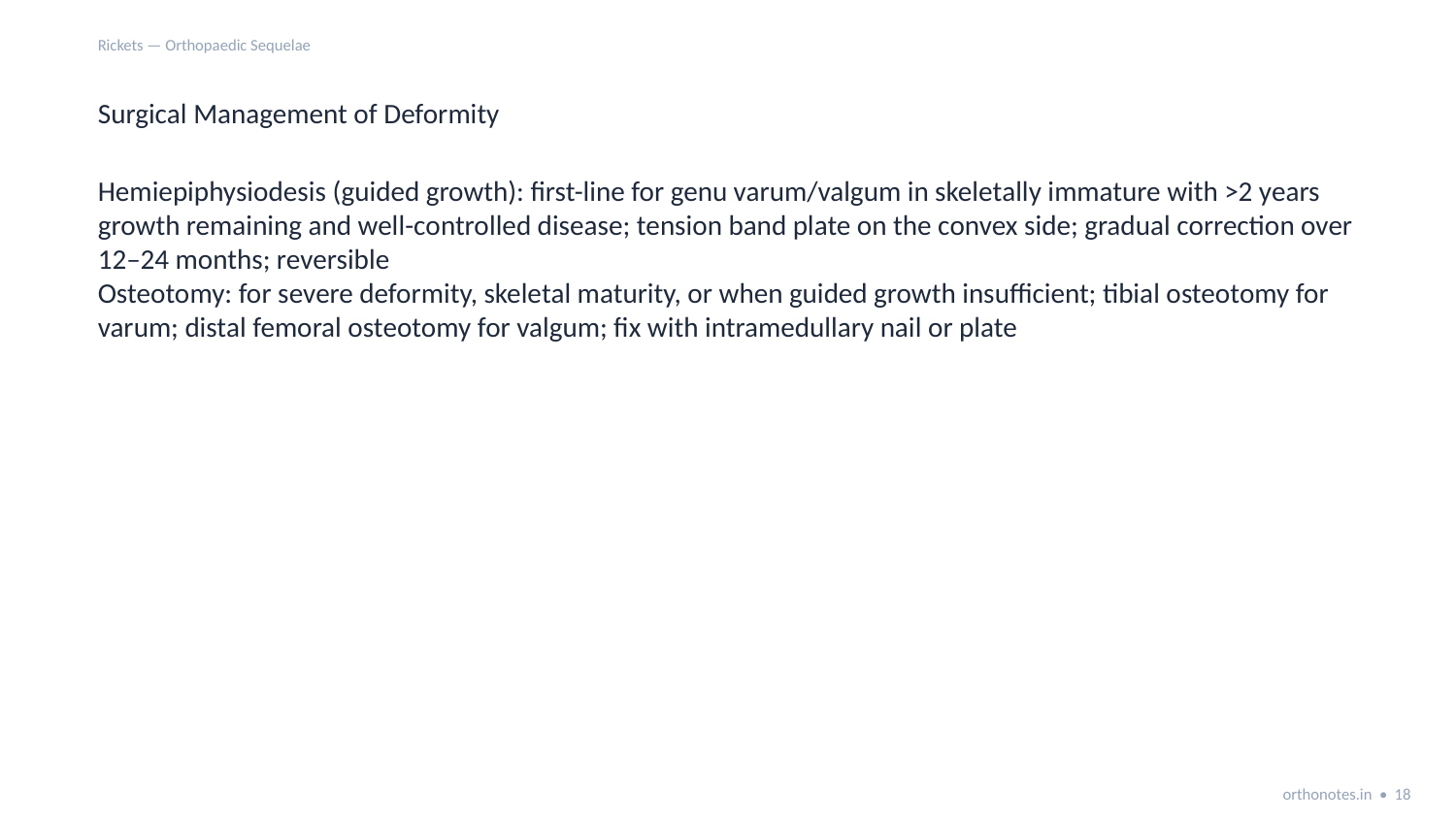

Rickets — Orthopaedic Sequelae
Surgical Management of Deformity
Hemiepiphysiodesis (guided growth): first-line for genu varum/valgum in skeletally immature with >2 years growth remaining and well-controlled disease; tension band plate on the convex side; gradual correction over 12–24 months; reversible
Osteotomy: for severe deformity, skeletal maturity, or when guided growth insufficient; tibial osteotomy for varum; distal femoral osteotomy for valgum; fix with intramedullary nail or plate
orthonotes.in  •  18